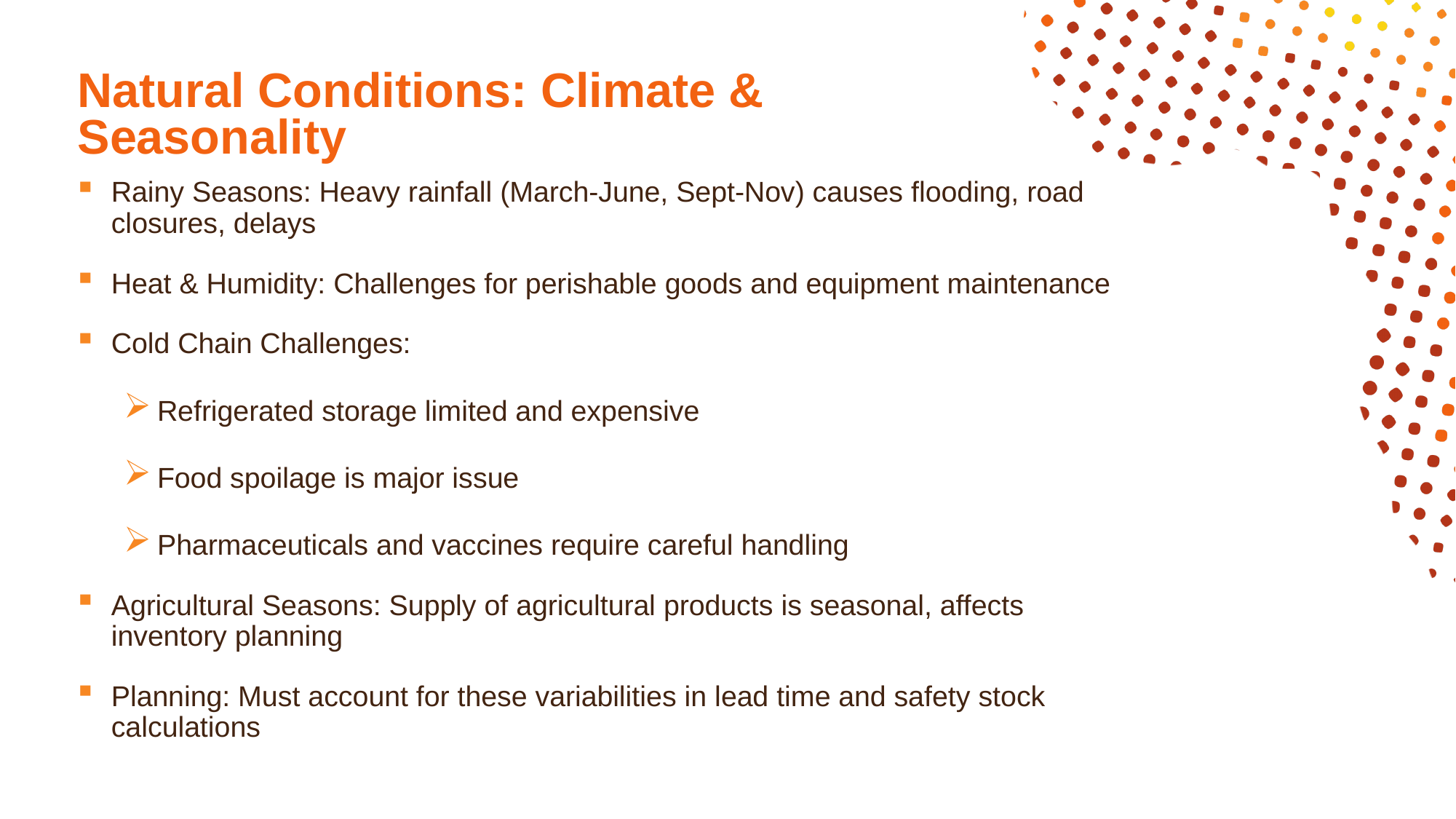

# Natural Conditions: Climate & Seasonality
Rainy Seasons: Heavy rainfall (March-June, Sept-Nov) causes flooding, road closures, delays
Heat & Humidity: Challenges for perishable goods and equipment maintenance
Cold Chain Challenges:
Refrigerated storage limited and expensive
Food spoilage is major issue
Pharmaceuticals and vaccines require careful handling
Agricultural Seasons: Supply of agricultural products is seasonal, affects inventory planning
Planning: Must account for these variabilities in lead time and safety stock calculations